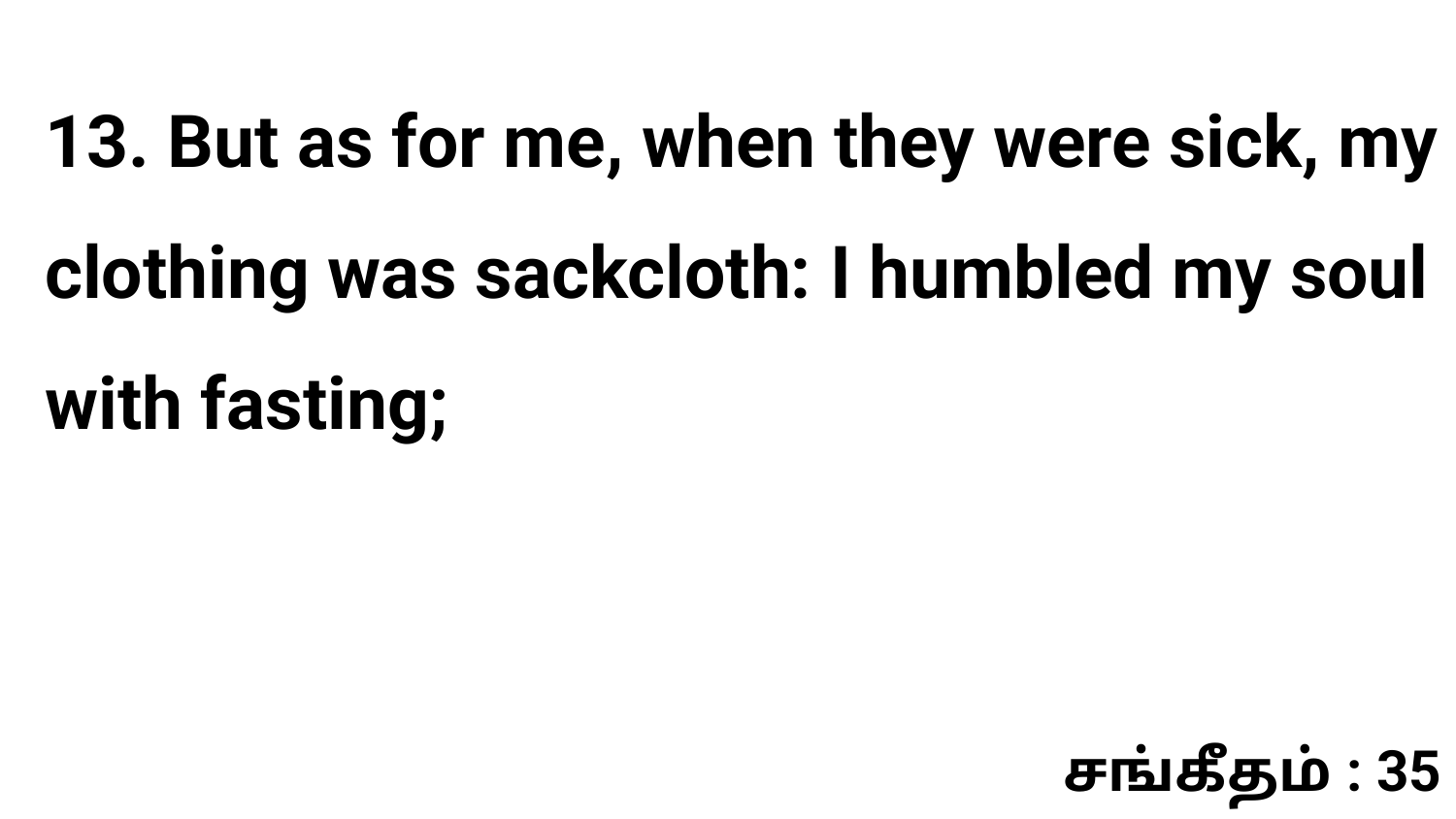

13. But as for me, when they were sick, my clothing was sackcloth: I humbled my soul with fasting;
சங்கீதம் : 35